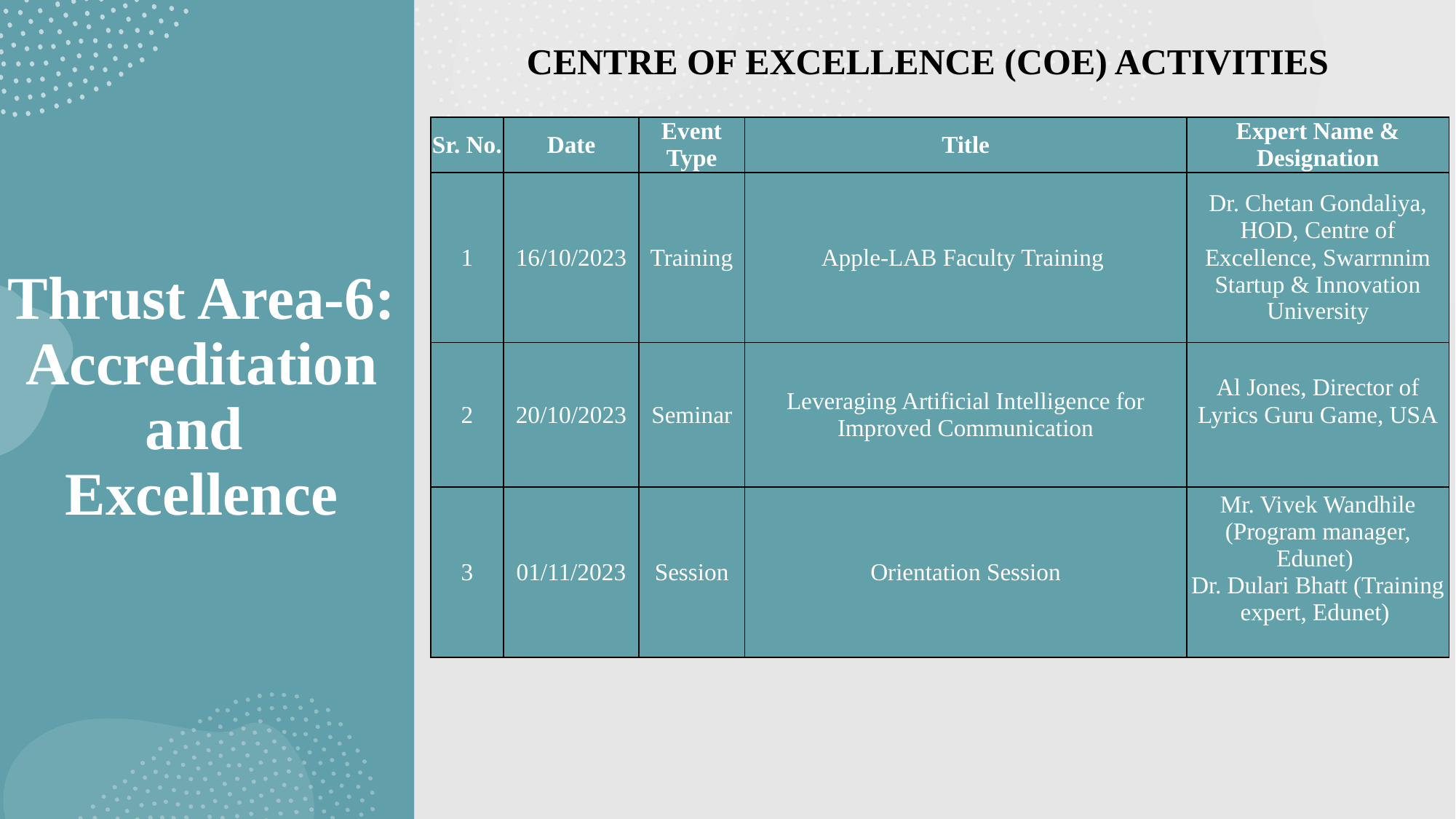

CENTRE OF EXCELLENCE (COE) ACTIVITIES
| Sr. No. | Date | Event Type | Title | Expert Name & Designation |
| --- | --- | --- | --- | --- |
| 1 | 16/10/2023 | Training | Apple-LAB Faculty Training | Dr. Chetan Gondaliya, HOD, Centre of Excellence, Swarrnnim Startup & Innovation University |
| 2 | 20/10/2023 | Seminar | Leveraging Artificial Intelligence for Improved Communication | Al Jones, Director of Lyrics Guru Game, USA |
| 3 | 01/11/2023 | Session | Orientation Session | Mr. Vivek Wandhile (Program manager, Edunet) Dr. Dulari Bhatt (Training expert, Edunet) |
# Thrust Area-6: Accreditation and Excellence